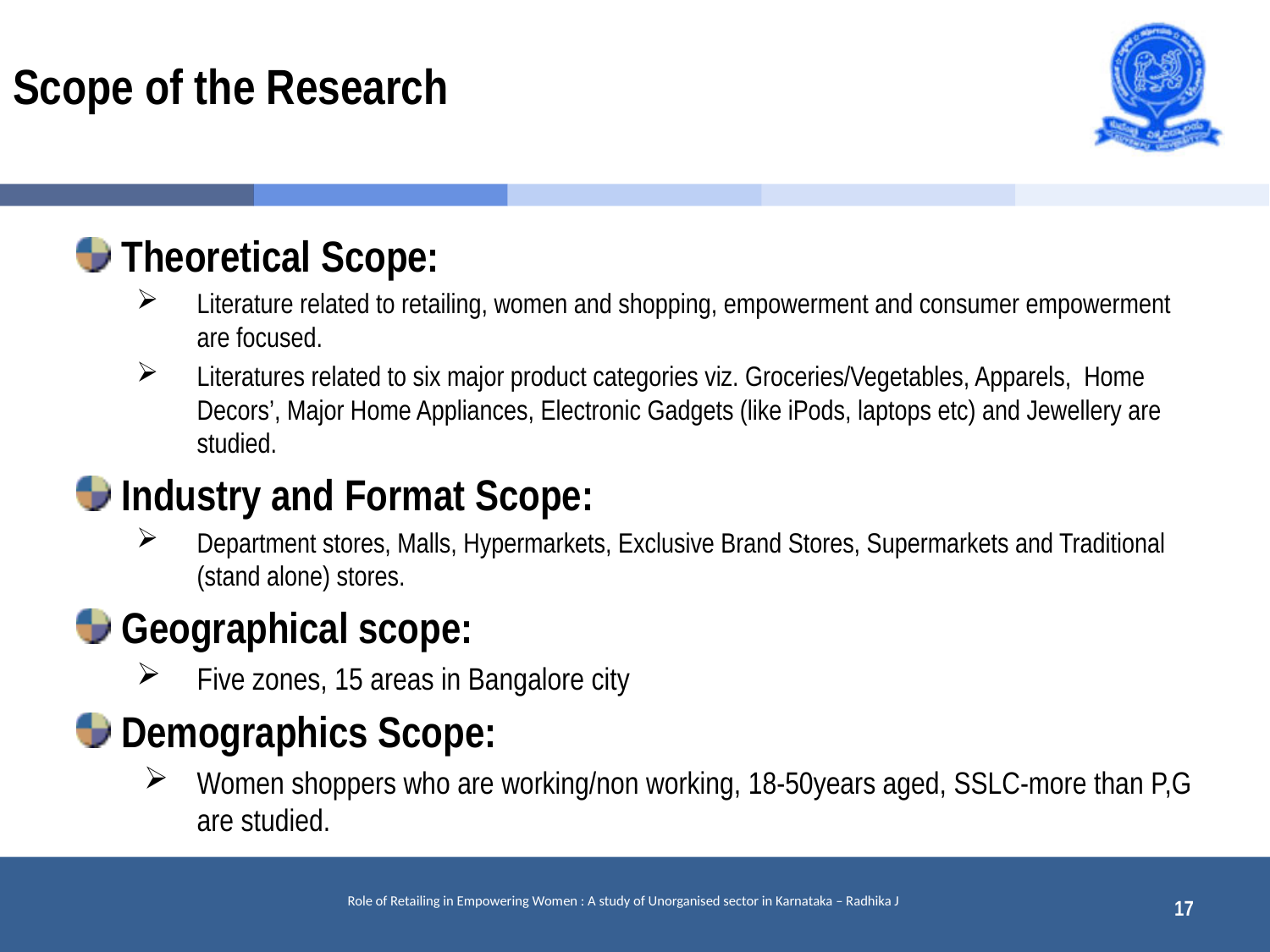

# Scope of the Research
Theoretical Scope:
Literature related to retailing, women and shopping, empowerment and consumer empowerment are focused.
Literatures related to six major product categories viz. Groceries/Vegetables, Apparels,  Home Decors’, Major Home Appliances, Electronic Gadgets (like iPods, laptops etc) and Jewellery are studied.
Industry and Format Scope:
Department stores, Malls, Hypermarkets, Exclusive Brand Stores, Supermarkets and Traditional (stand alone) stores.
Geographical scope:
Five zones, 15 areas in Bangalore city
Demographics Scope:
Women shoppers who are working/non working, 18-50years aged, SSLC-more than P,G are studied.

17